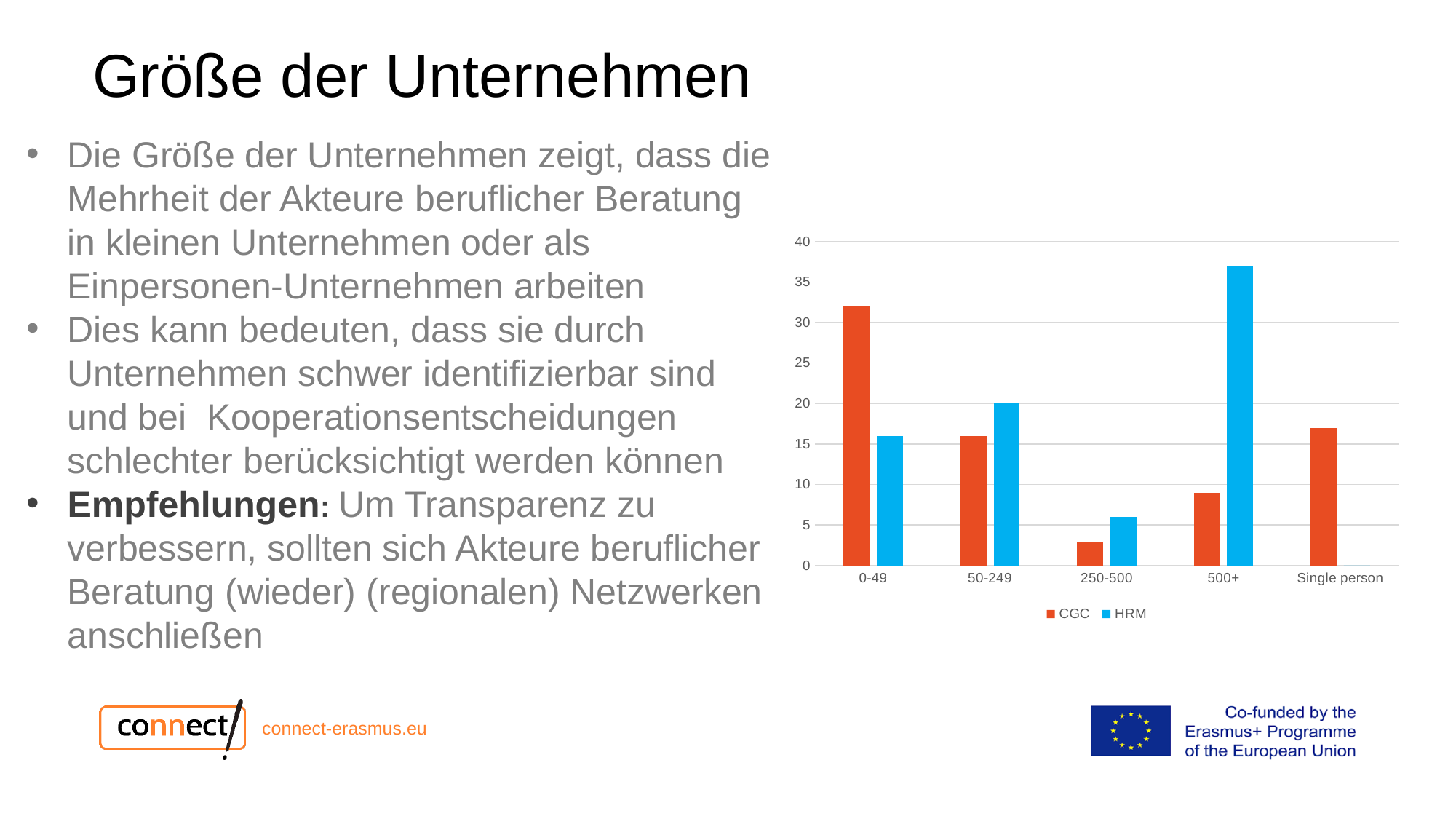

# Größe der Unternehmen
Die Größe der Unternehmen zeigt, dass die Mehrheit der Akteure beruflicher Beratung in kleinen Unternehmen oder als Einpersonen-Unternehmen arbeiten
Dies kann bedeuten, dass sie durch Unternehmen schwer identifizierbar sind und bei  Kooperationsentscheidungen schlechter berücksichtigt werden können
Empfehlungen: Um Transparenz zu verbessern, sollten sich Akteure beruflicher Beratung (wieder) (regionalen) Netzwerken anschließen

### Chart

| Category | CGC  | HRM |
|---|---|---|
| 0-49 | 32.0 | 16.0 |
| 50-249 | 16.0 | 20.0 |
| 250-500 | 3.0 | 6.0 |
| 500+ | 9.0 | 37.0 |
| Single person | 17.0 | 0.0 |
connect-erasmus.eu